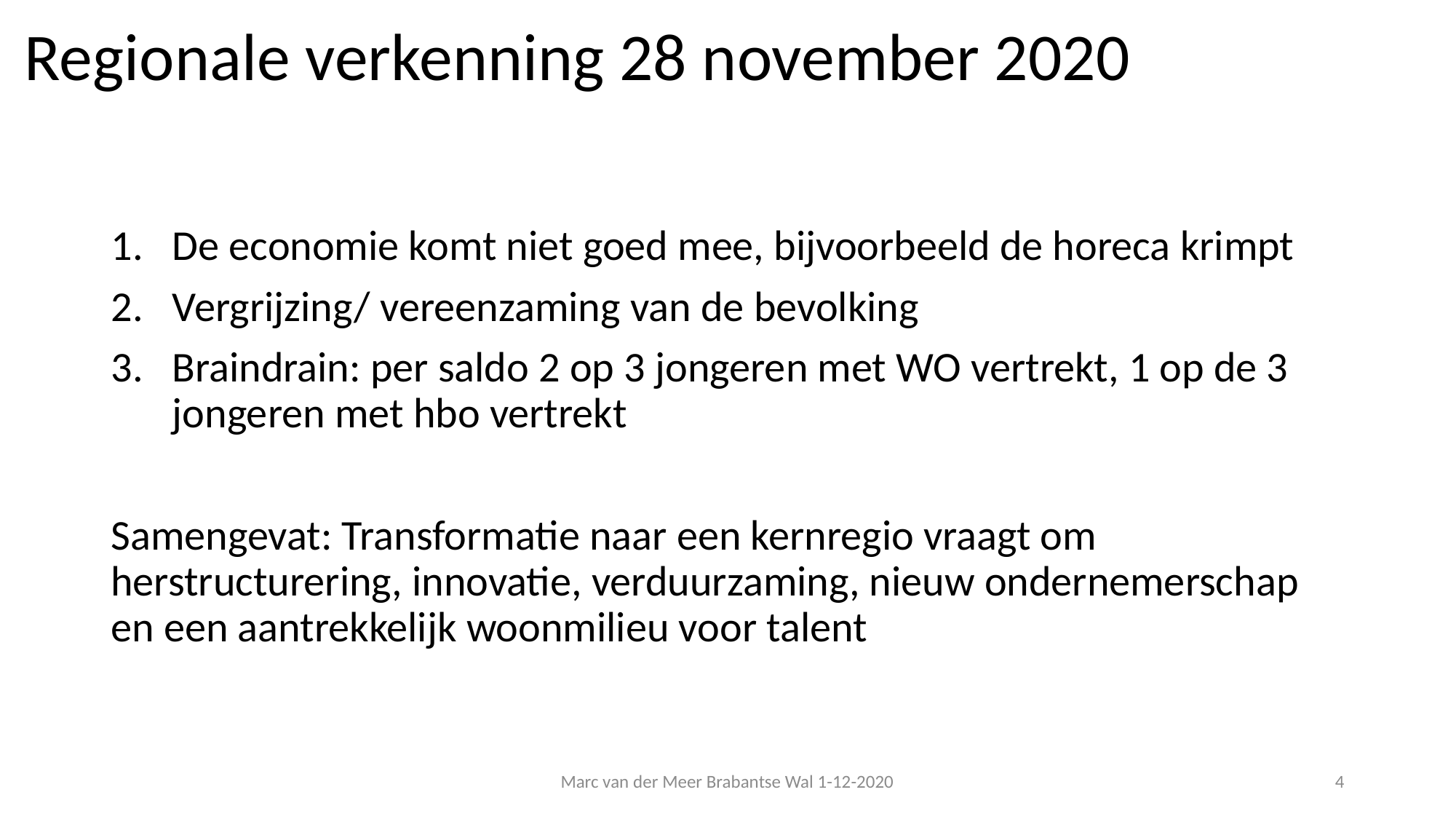

# Regionale verkenning 28 november 2020
De economie komt niet goed mee, bijvoorbeeld de horeca krimpt
Vergrijzing/ vereenzaming van de bevolking
Braindrain: per saldo 2 op 3 jongeren met WO vertrekt, 1 op de 3 jongeren met hbo vertrekt

Samengevat: Transformatie naar een kernregio vraagt om  herstructurering, innovatie, verduurzaming, nieuw ondernemerschap en een aantrekkelijk woonmilieu voor talent

Marc van der Meer Brabantse Wal 1-12-2020
4